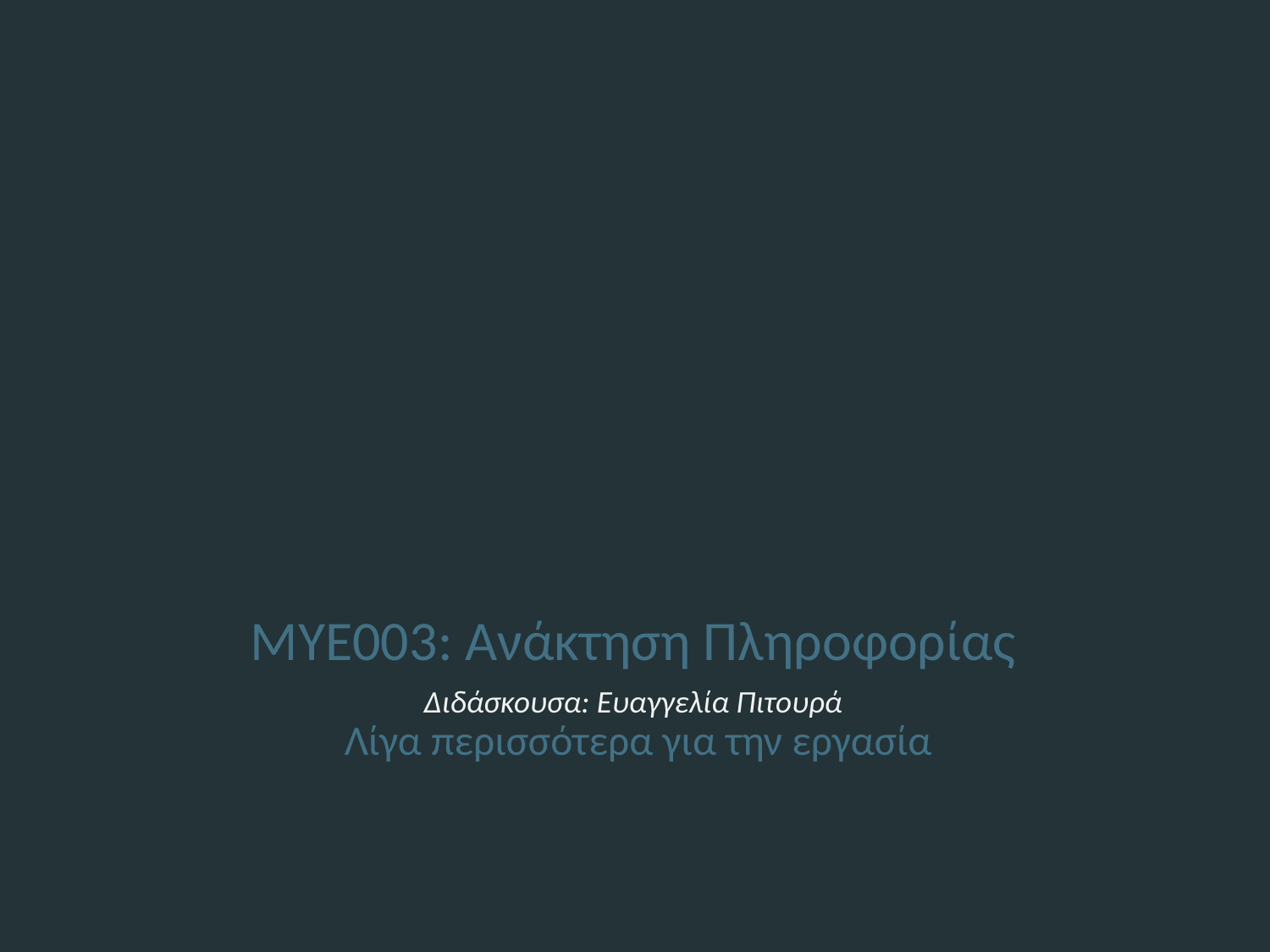

MYE003: Ανάκτηση Πληροφορίας
Διδάσκουσα: Ευαγγελία Πιτουρά
 Λίγα περισσότερα για την εργασία